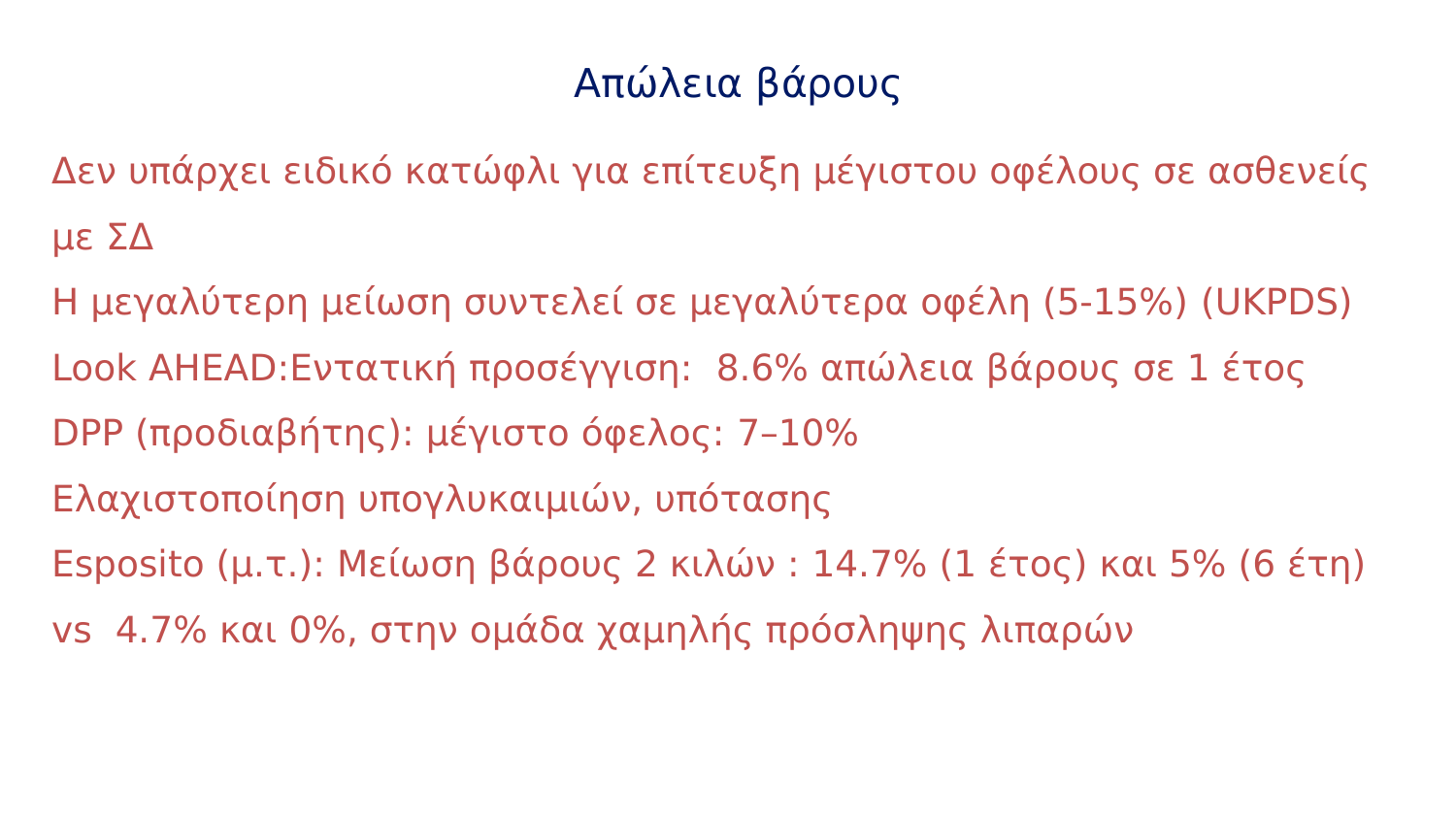

# Απώλεια βάρους
Δεν υπάρχει ειδικό κατώφλι για επίτευξη μέγιστου οφέλους σε ασθενείς με ΣΔ
Η μεγαλύτερη μείωση συντελεί σε μεγαλύτερα οφέλη (5-15%) (UKPDS)
Look AHEAD:Εντατική προσέγγιση:  8.6% απώλεια βάρους σε 1 έτος
DPP (προδιαβήτης): μέγιστο όφελος: 7–10%
Ελαχιστοποίηση υπογλυκαιμιών, υπότασης
Esposito (μ.τ.): Μείωση βάρους 2 κιλών : 14.7% (1 έτος) και 5% (6 έτη) vs  4.7% και 0%, στην ομάδα χαμηλής πρόσληψης λιπαρών